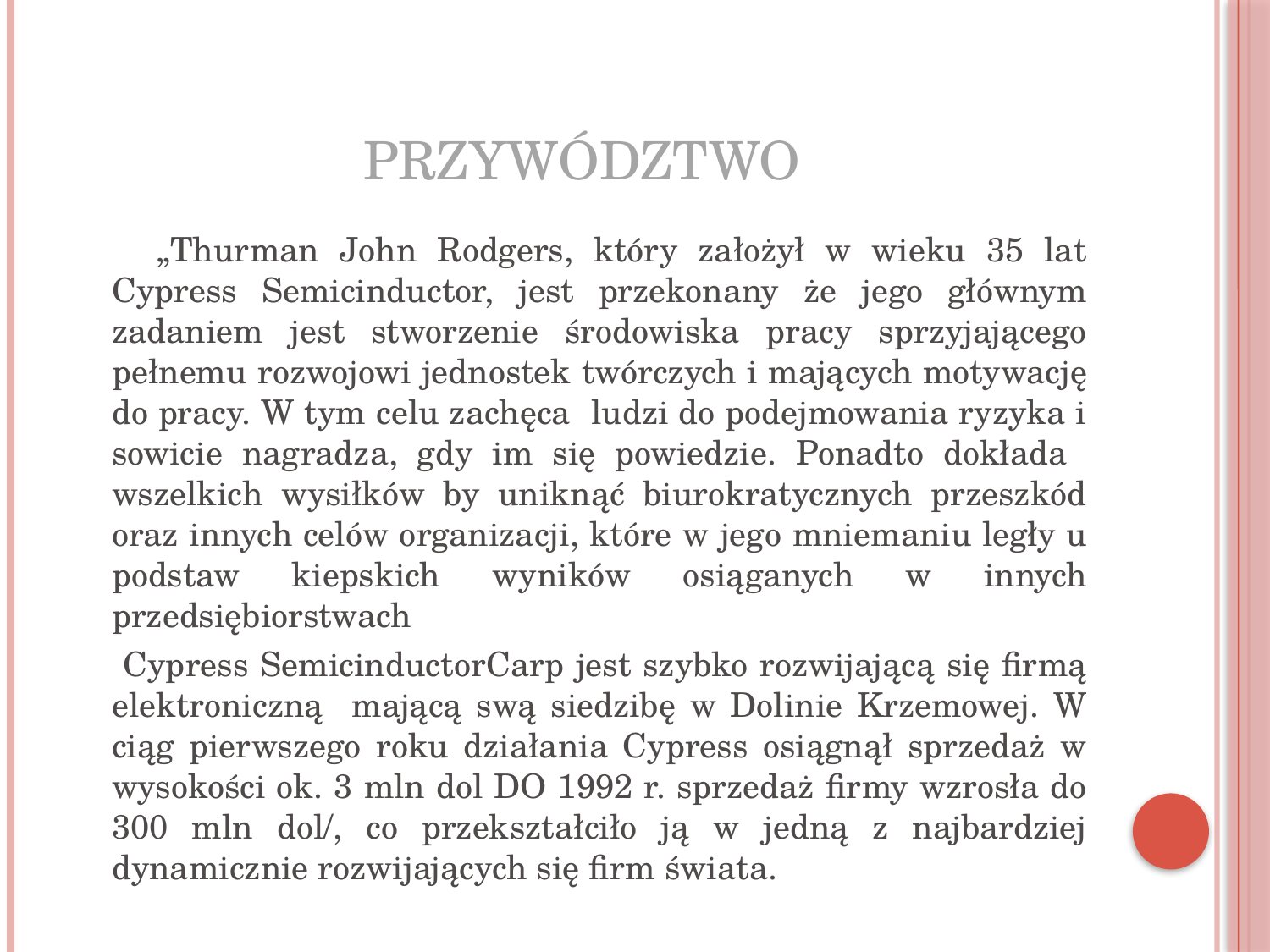

# PRZYWÓDZTWO
    „Thurman John Rodgers, który założył w wieku 35 lat Cypress Semicinductor, jest przekonany że jego głównym zadaniem jest stworzenie środowiska pracy sprzyjającego pełnemu rozwojowi jednostek twórczych i mających motywację do pracy. W tym celu zachęca  ludzi do podejmowania ryzyka i sowicie nagradza, gdy im się powiedzie. Ponadto dokłada  wszelkich wysiłków by uniknąć biurokratycznych przeszkód oraz innych celów organizacji, które w jego mniemaniu legły u podstaw kiepskich wyników osiąganych w innych przedsiębiorstwach
    Cypress SemicinductorCarp jest szybko rozwijającą się firmą elektroniczną  mającą swą siedzibę w Dolinie Krzemowej. W ciąg pierwszego roku działania Cypress osiągnął sprzedaż w wysokości ok. 3 mln dol DO 1992 r. sprzedaż firmy wzrosła do 300 mln dol/, co przekształciło ją w jedną z najbardziej dynamicznie rozwijających się firm świata.